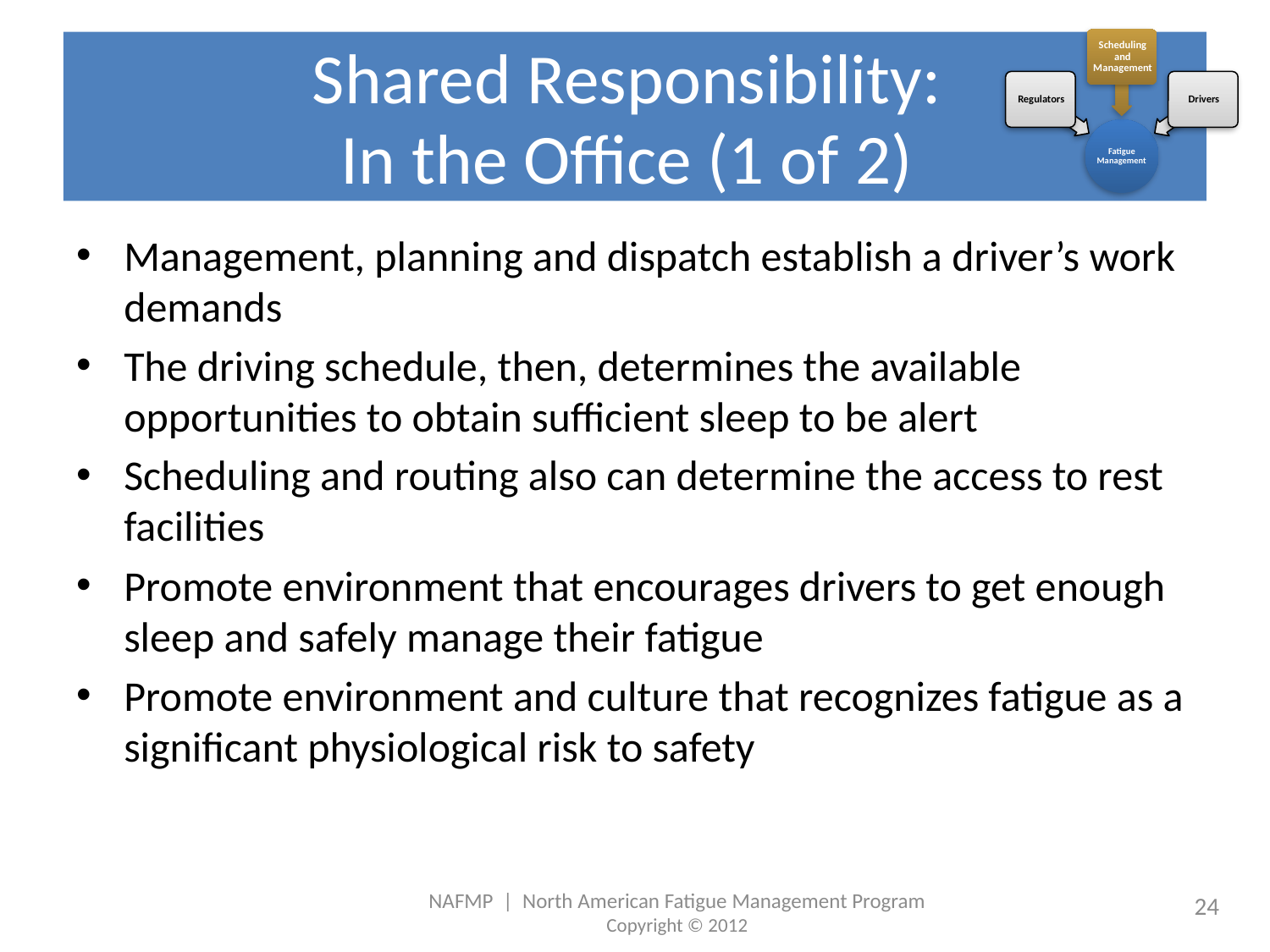

Fatigue Management
Regulators
Scheduling and Management
Drivers
# Shared Responsibility: In the Office (1 of 2)
Management, planning and dispatch establish a driver’s work demands
The driving schedule, then, determines the available opportunities to obtain sufficient sleep to be alert
Scheduling and routing also can determine the access to rest facilities
Promote environment that encourages drivers to get enough sleep and safely manage their fatigue
Promote environment and culture that recognizes fatigue as a significant physiological risk to safety